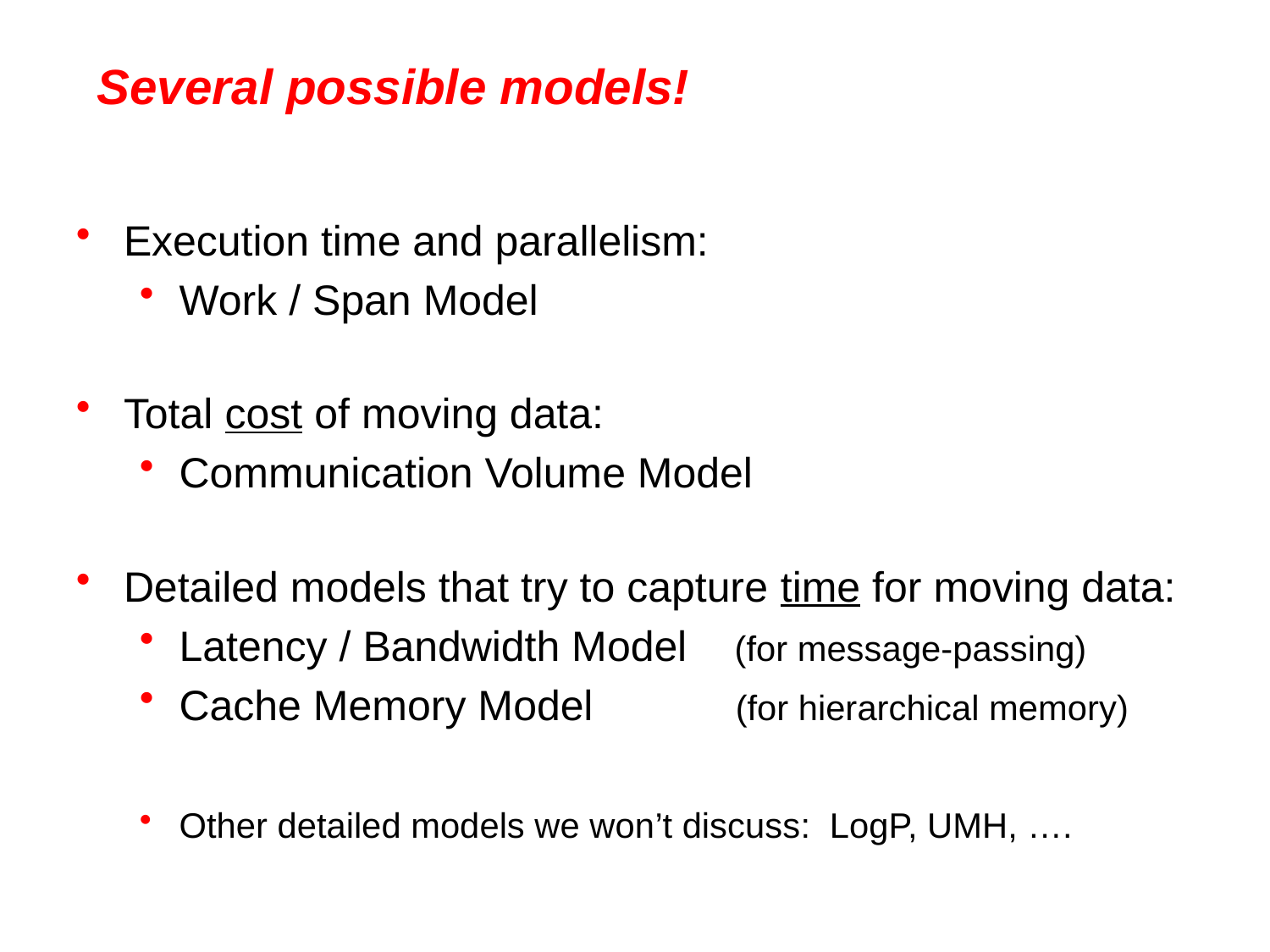

# Several possible models!

Execution time and parallelism:
Work / Span Model

Total cost of moving data:
Communication Volume Model

Detailed models that try to capture time for moving data:
Latency / Bandwidth Model    (for message-passing)
Cache Memory Model            (for hierarchical memory)

Other detailed models we won’t discuss:  LogP, UMH, ….